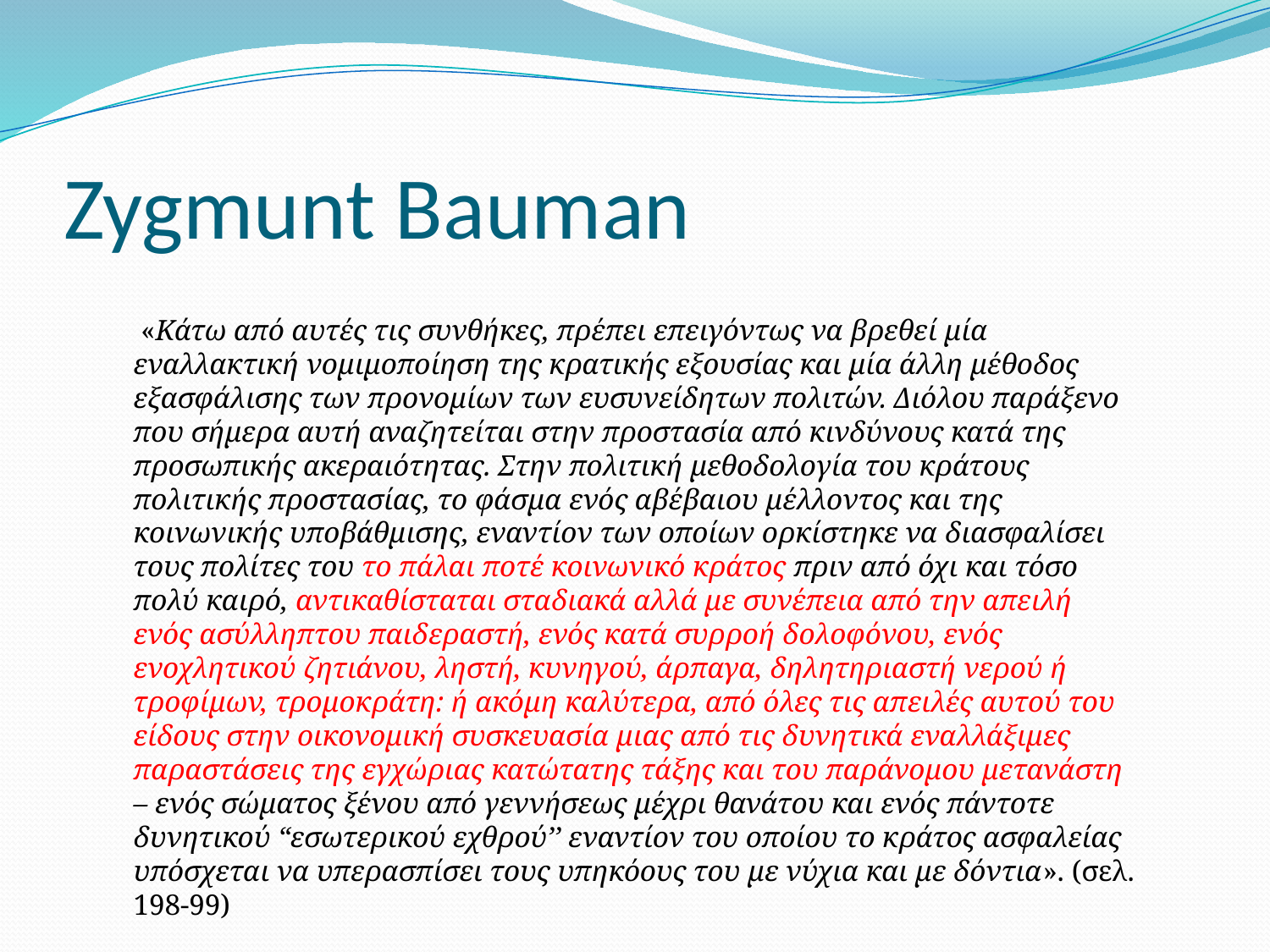

# Zygmunt Bauman
 «Κάτω από αυτές τις συνθήκες, πρέπει επειγόντως να βρεθεί µία εναλλακτική νοµιµοποίηση της κρατικής εξουσίας και µία άλλη µέθοδος εξασφάλισης των προνοµίων των ευσυνείδητων πολιτών. Διόλου παράξενο που σήµερα αυτή αναζητείται στην προστασία από κινδύνους κατά της προσωπικής ακεραιότητας. Στην πολιτική µεθοδολογία του κράτους πολιτικής προστασίας, το φάσµα ενός αβέβαιου µέλλοντος και της κοινωνικής υποβάθµισης, εναντίον των οποίων ορκίστηκε να διασφαλίσει τους πολίτες του το πάλαι ποτέ κοινωνικό κράτος πριν από όχι και τόσο πολύ καιρό, αντικαθίσταται σταδιακά αλλά µε συνέπεια από την απειλή ενός ασύλληπτου παιδεραστή, ενός κατά συρροή δολοφόνου, ενός ενοχλητικού ζητιάνου, ληστή, κυνηγού, άρπαγα, δηλητηριαστή νερού ή τροφίµων, τροµοκράτη: ή ακόµη καλύτερα, από όλες τις απειλές αυτού του είδους στην οικονοµική συσκευασία µιας από τις δυνητικά εναλλάξιµες παραστάσεις της εγχώριας κατώτατης τάξης και του παράνοµου µετανάστη – ενός σώµατος ξένου από γεννήσεως µέχρι θανάτου και ενός πάντοτε δυνητικού “εσωτερικού εχθρού’’ εναντίον του οποίου το κράτος ασφαλείας υπόσχεται να υπερασπίσει τους υπηκόους του µε νύχια και µε δόντια». (σελ. 198-99)